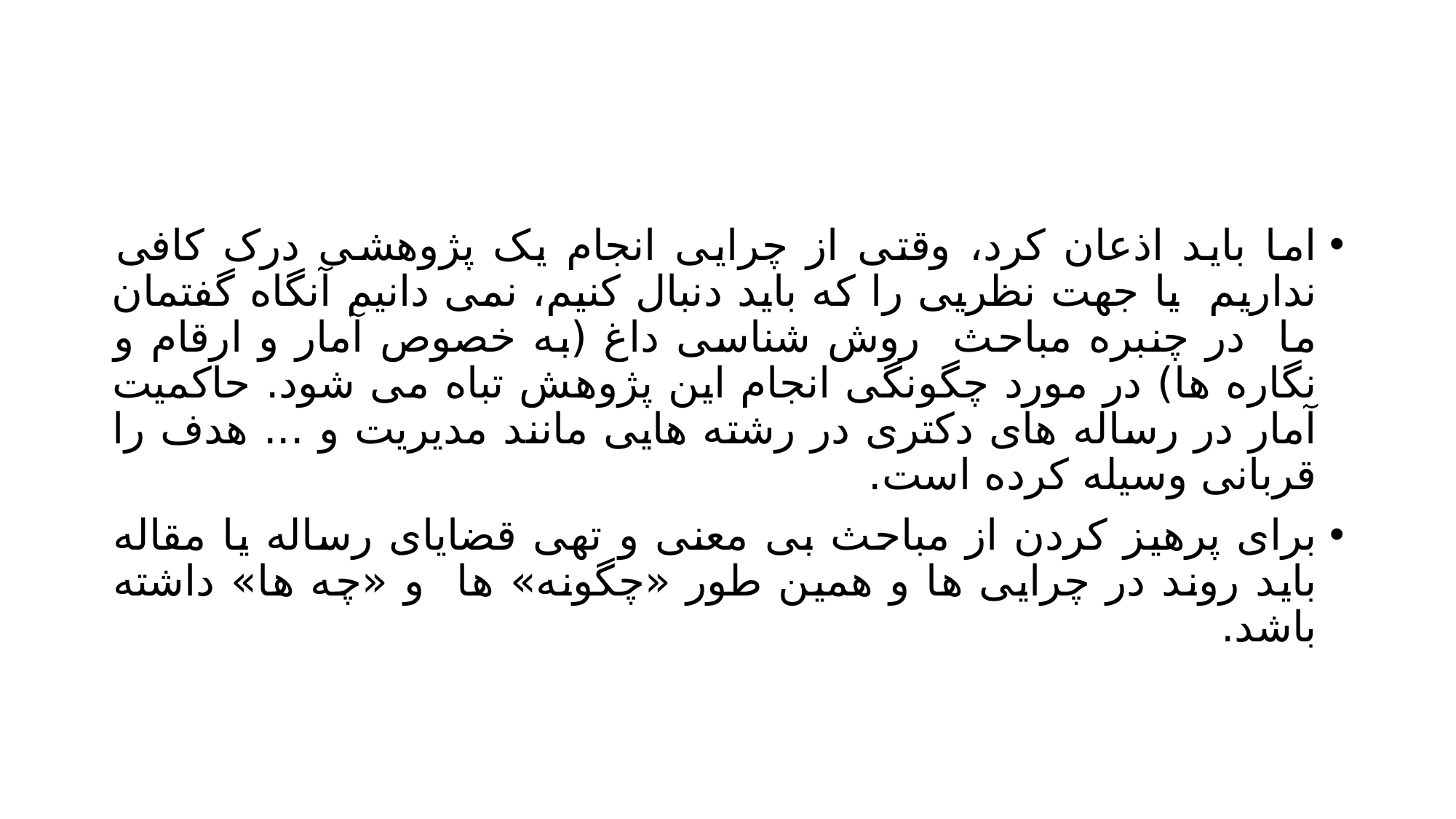

#
اما باید اذعان کرد، وقتی از چرایی انجام یک پژوهشی درک کافی نداریم  یا جهت نظریی را که باید دنبال کنیم، نمی دانیم آنگاه گفتمان ما  در چنبره مباحث  روش شناسی داغ (به خصوص آمار و ارقام و نگاره ها) در مورد چگونگی انجام این پژوهش تباه می شود. حاکمیت آمار در رساله های دکتری در رشته هایی مانند مدیریت و ... هدف را قربانی وسیله کرده است.
برای پرهیز کردن از مباحث بی معنی و تهی قضایای رساله یا مقاله باید روند در چرایی ها و همین طور «چگونه» ها  و «چه ها» داشته باشد.